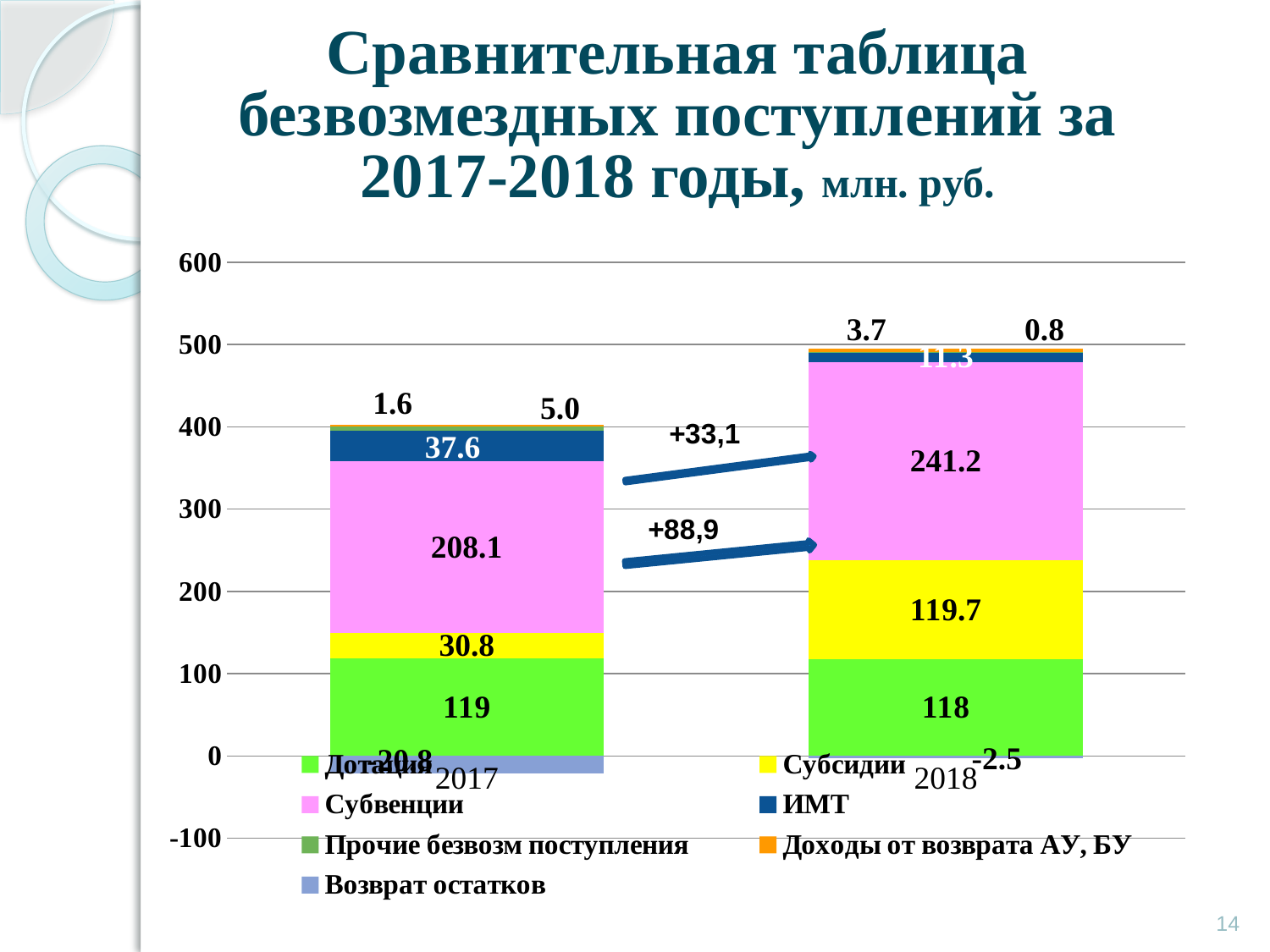

# Сравнительная таблица безвозмездных поступлений за 2017-2018 годы, млн. руб.

### Chart

| Category | Дотация | Субсидии | Субвенции | ИМТ | Прочие безвозм поступления | Доходы от возврата АУ, БУ | Возврат остатков  |
|---|---|---|---|---|---|---|---|
| 2017 | 119.0 | 30.8 | 208.1 | 37.6 | 5.0 | 1.6 | -20.8 |
| 2018 | 118.0 | 119.7 | 241.2 | 11.3 | 0.8 | 3.7 | -2.5 |
14